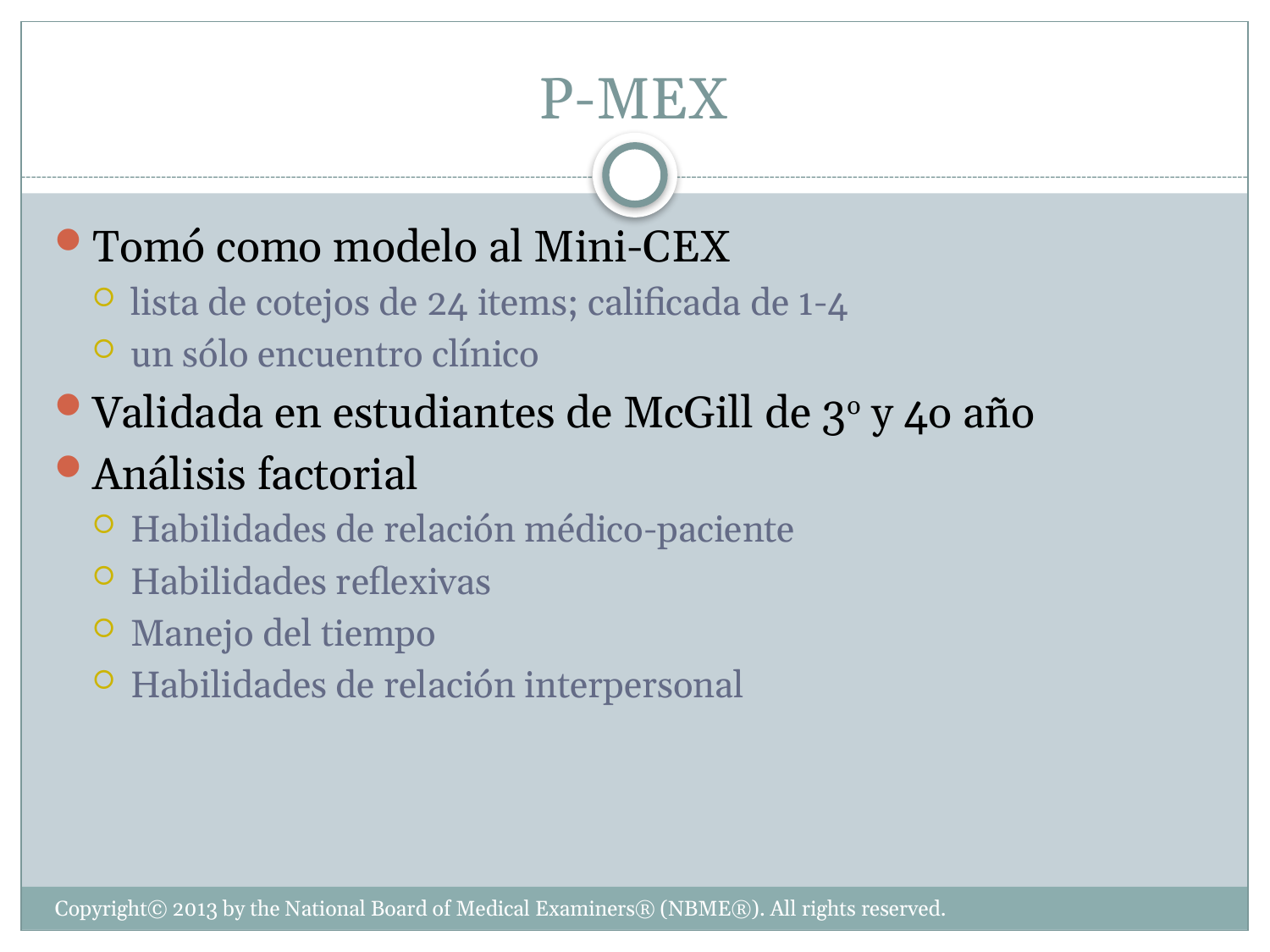

# P-MEX
Tomó como modelo al Mini-CEX
lista de cotejos de 24 items; calificada de 1-4
un sólo encuentro clínico
Validada en estudiantes de McGill de 3o y 4o año
Análisis factorial
Habilidades de relación médico-paciente
Habilidades reflexivas
Manejo del tiempo
Habilidades de relación interpersonal
Copyright© 2013 by the National Board of Medical Examiners® (NBME®). All rights reserved.